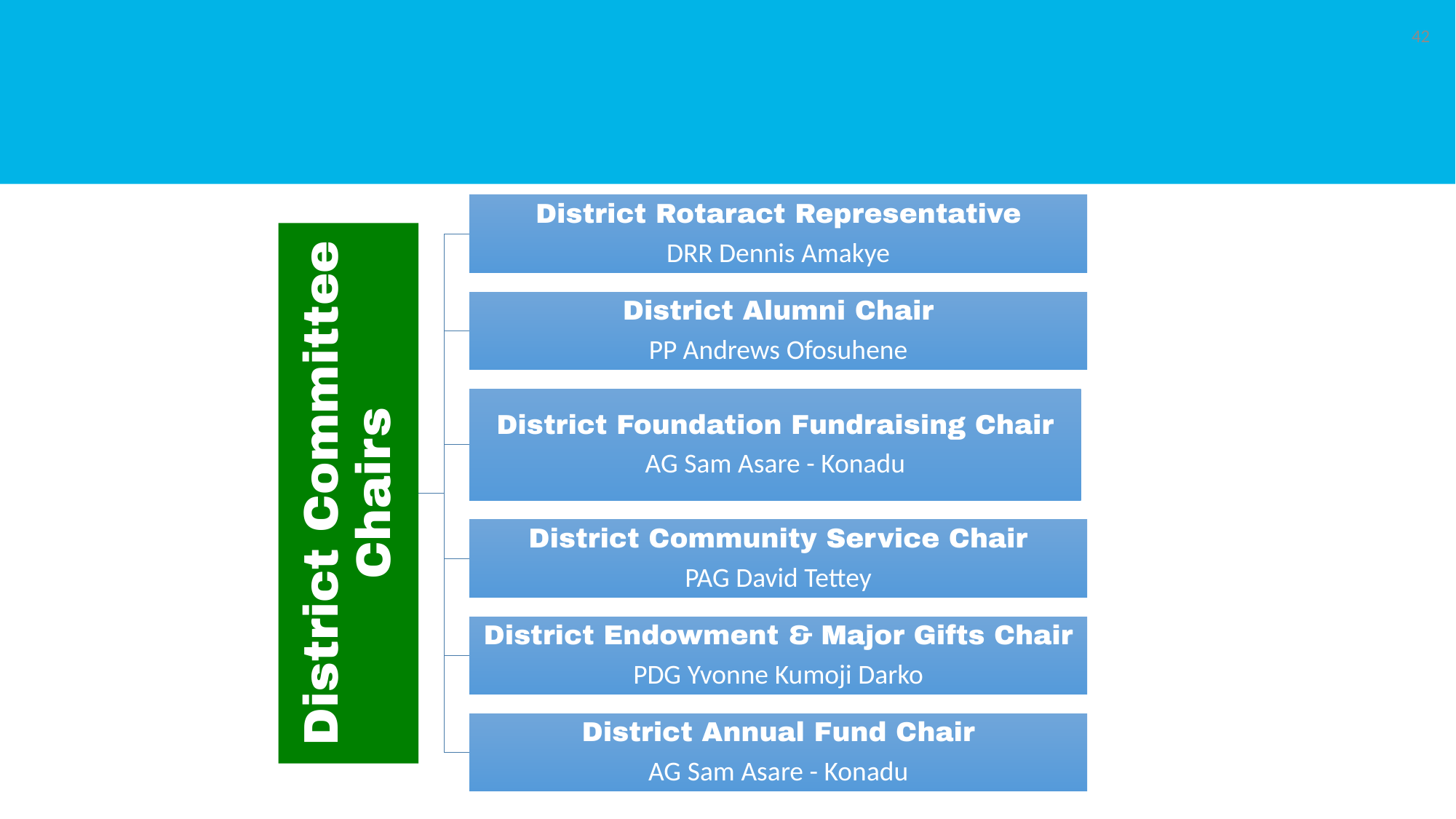

#
42

District Committee Chairs
District Rotaract Representative
DRR Dennis Amakye
District Alumni Chair
PP Andrews Ofosuhene
District Foundation Fundraising Chair
AG Sam Asare - Konadu
District Community Service Chair
PAG David Tettey
District Endowment & Major Gifts Chair
PDG Yvonne Kumoji Darko
District Annual Fund Chair
AG Sam Asare - Konadu